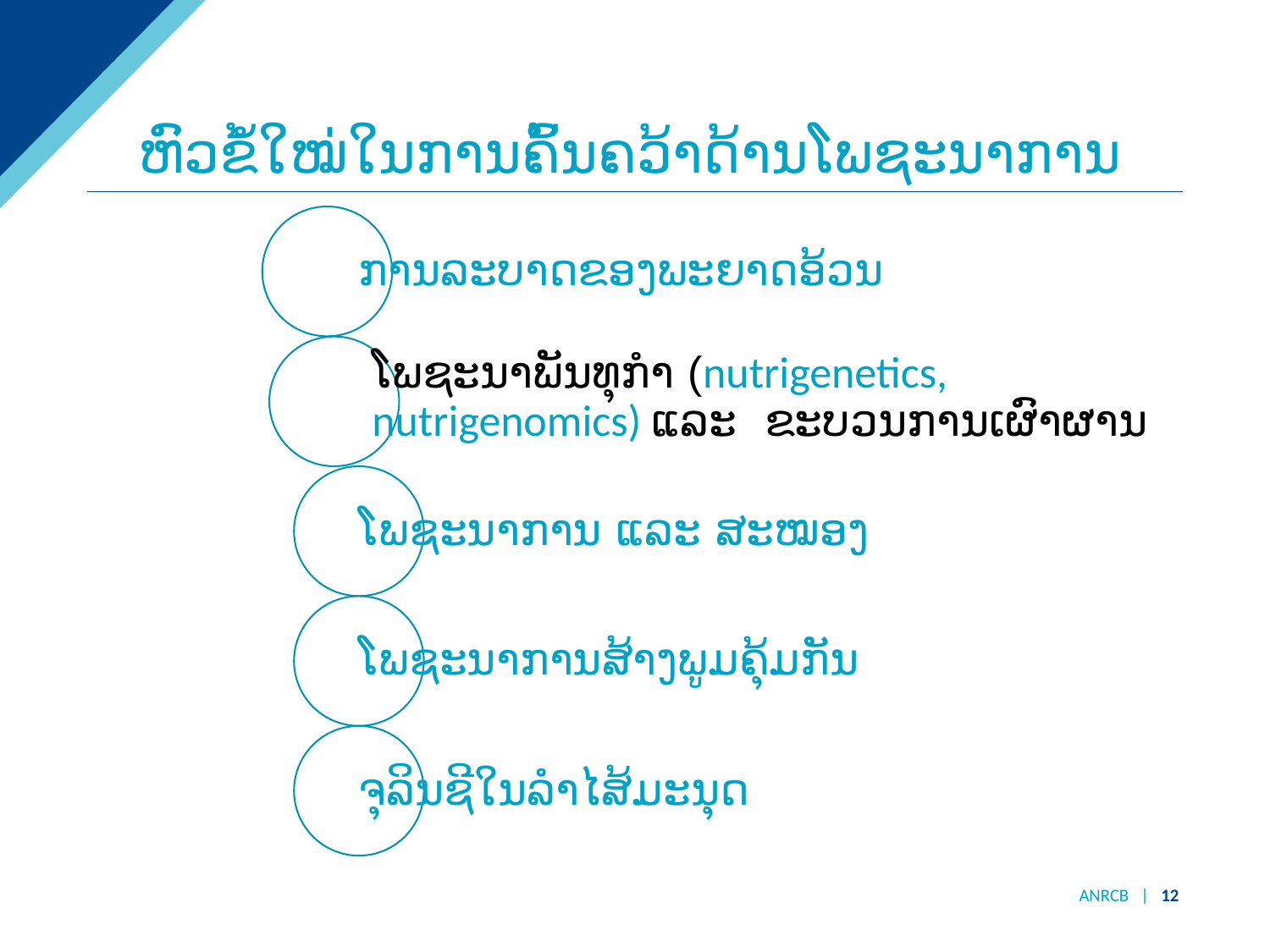

# ຫົວຂໍ້ໃໝ່ໃນການຄົ້ນຄວ້າດ້ານໂພຊະນາການ
ການລະບາດຂອງພະຍາດອ້ວນ
ໂພຊະນາພັນທຸກຳ (nutrigenetics, nutrigenomics) ແລະ  ຂະບວນການເຜົາຜານ
ໂພຊະນາການ ແລະ ສະໝອງ
ໂພຊະນາການສ້າງພູມຄຸ້ມກັນ
ຈຸລິນຊີໃນລຳໄສ້ມະນຸດ
ANRCB   |   12